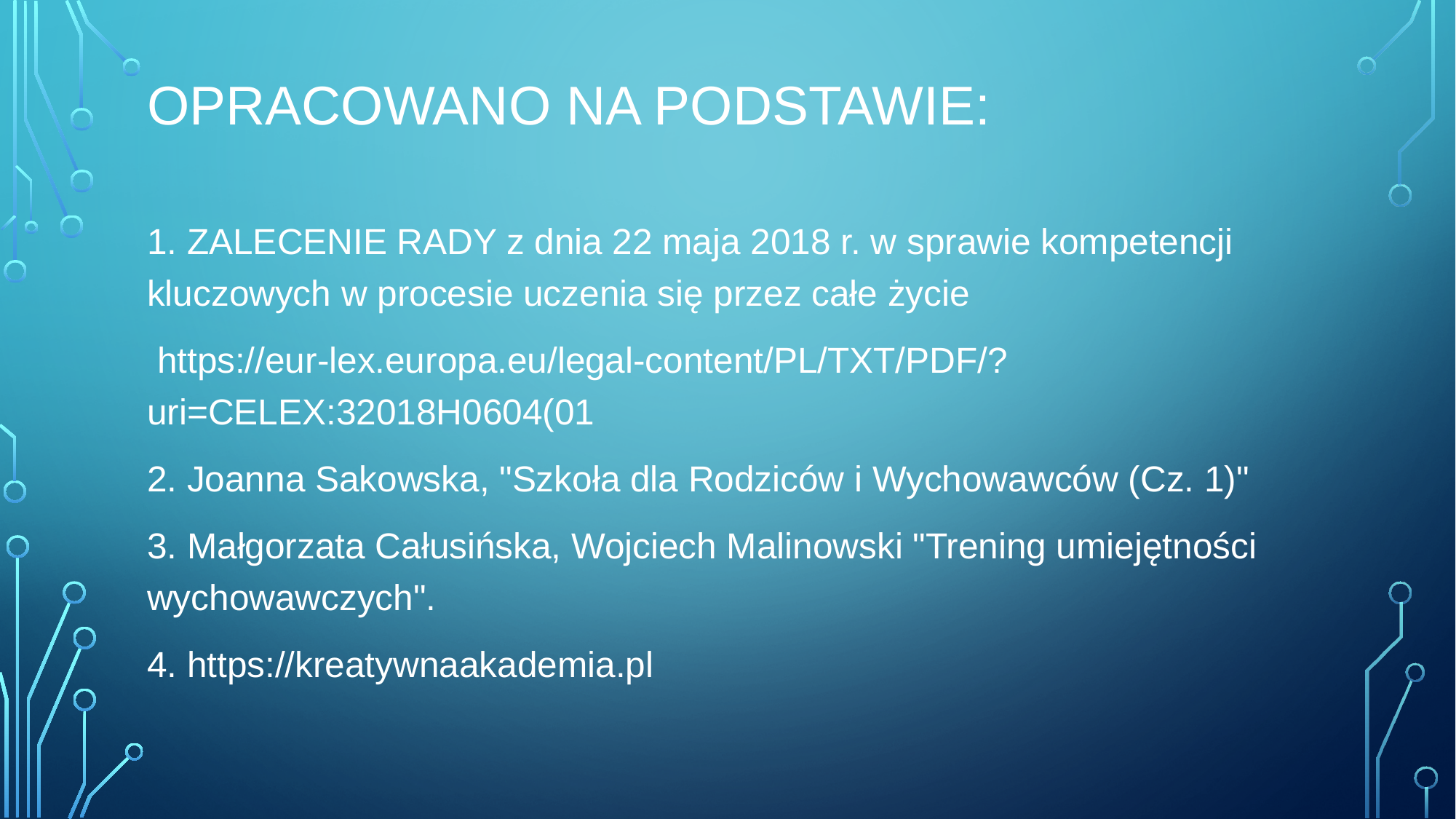

# Opracowano na podstawie:
1. ZALECENIE RADY z dnia 22 maja 2018 r. w sprawie kompetencji kluczowych w procesie uczenia się przez całe życie
 https://eur-lex.europa.eu/legal-content/PL/TXT/PDF/?uri=CELEX:32018H0604(01
2. Joanna Sakowska, "Szkoła dla Rodziców i Wychowawców (Cz. 1)"
3. Małgorzata Całusińska, Wojciech Malinowski "Trening umiejętności wychowawczych".
4. https://kreatywnaakademia.pl